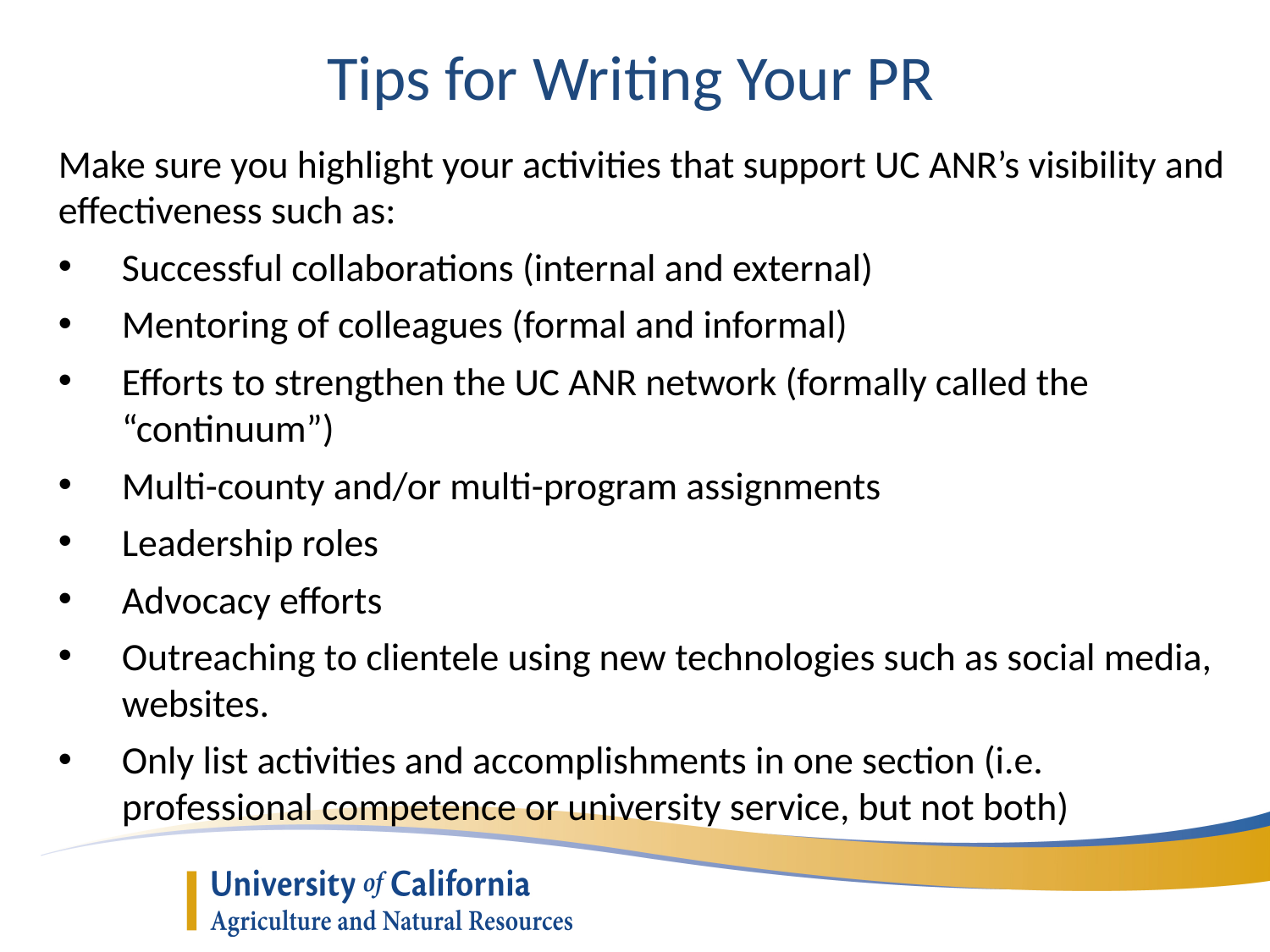

Tips for Writing Your PR
Make sure you highlight your activities that support UC ANR’s visibility and effectiveness such as:
Successful collaborations (internal and external)
Mentoring of colleagues (formal and informal)
Efforts to strengthen the UC ANR network (formally called the “continuum”)
Multi-county and/or multi-program assignments
Leadership roles
Advocacy efforts
Outreaching to clientele using new technologies such as social media, websites.
Only list activities and accomplishments in one section (i.e. professional competence or university service, but not both)